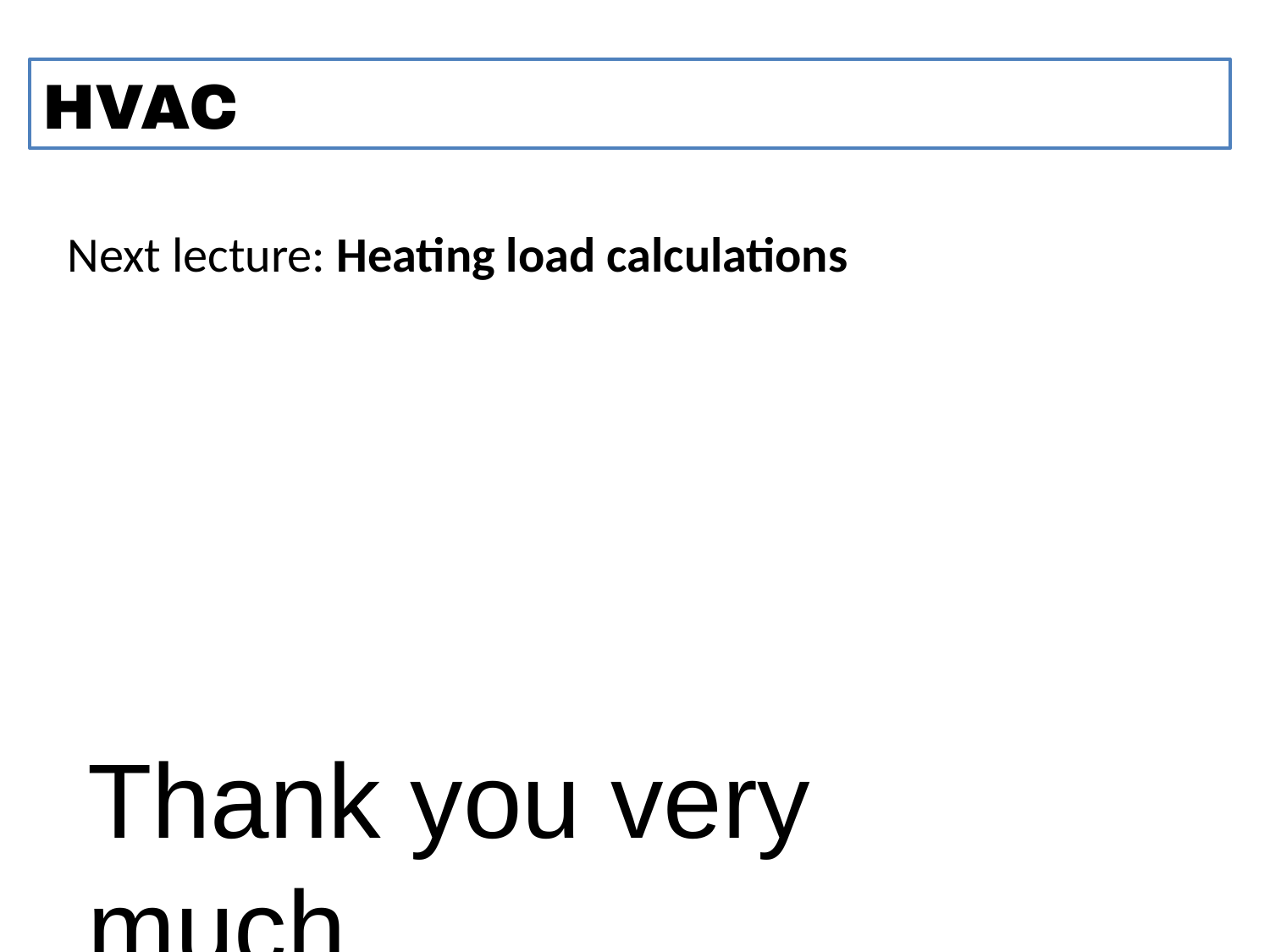

HVAC
Next lecture: Heating load calculations
Thank you very much